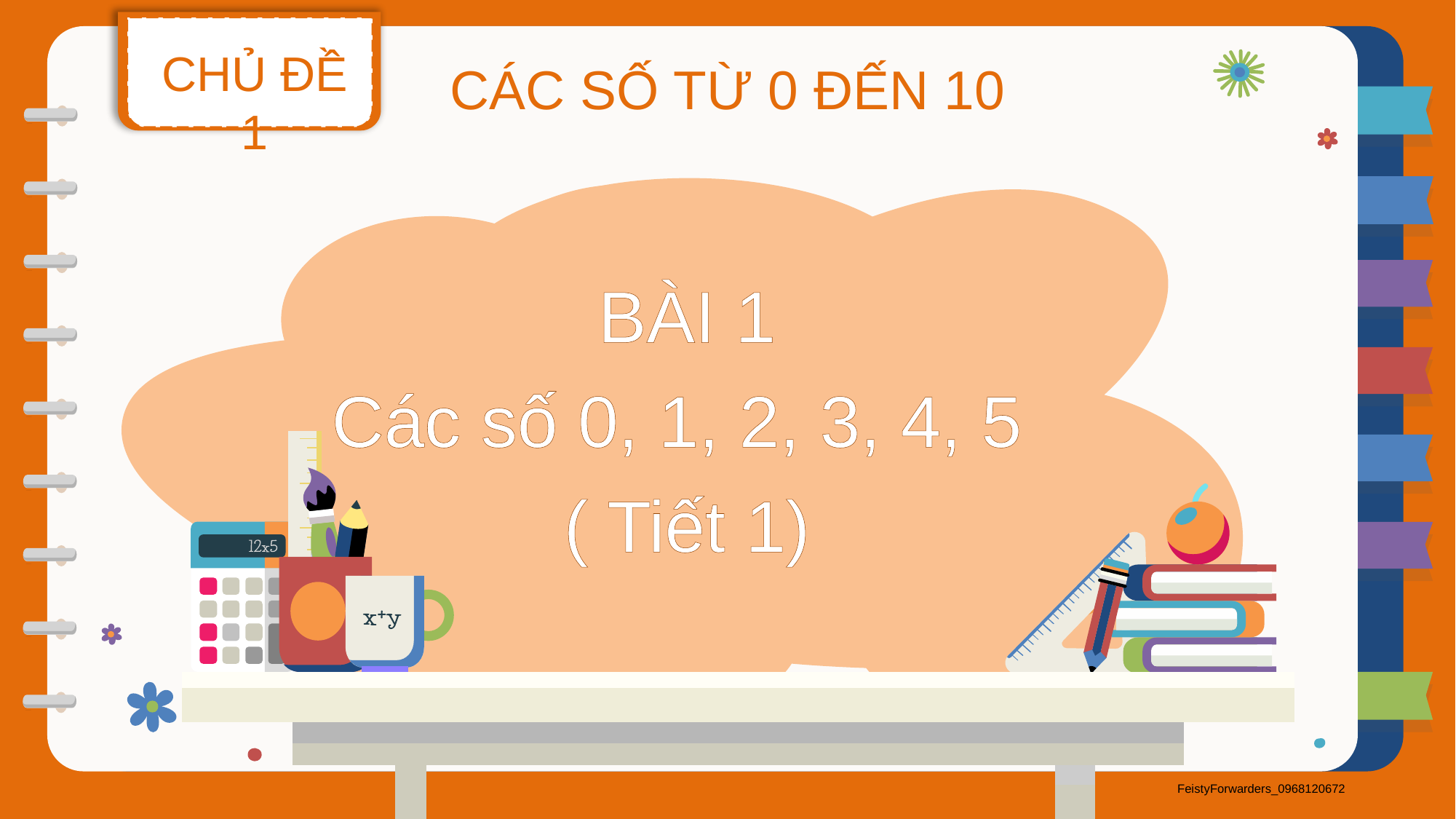

CHỦ ĐỀ 1
CÁC SỐ TỪ 0 ĐẾN 10
BÀI 1
Các số 0, 1, 2, 3, 4, 5
( Tiết 1)